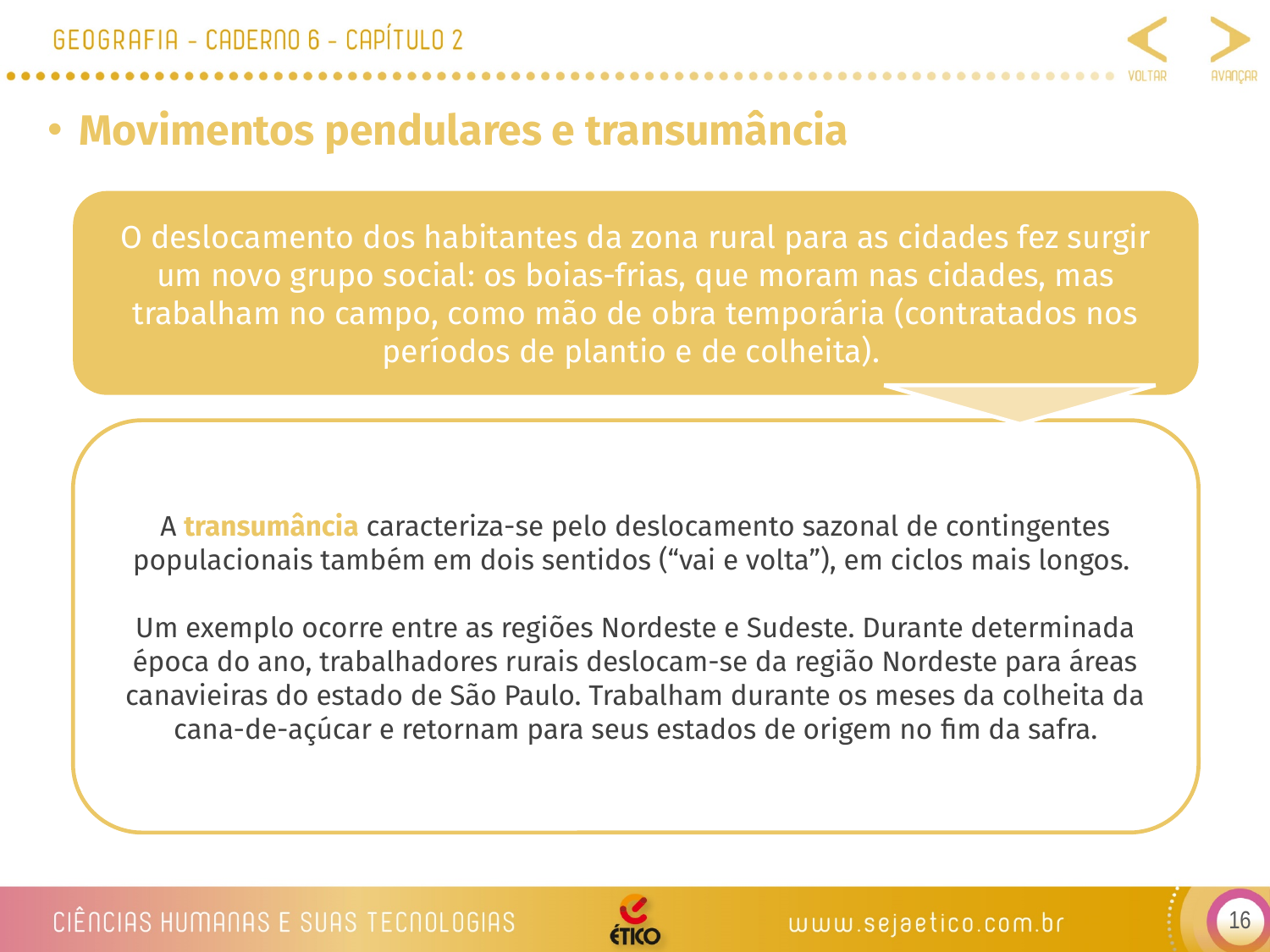

Movimentos pendulares e transumância
O deslocamento dos habitantes da zona rural para as cidades fez surgir um novo grupo social: os boias-frias, que moram nas cidades, mas trabalham no campo, como mão de obra temporária (contratados nos períodos de plantio e de colheita).

A transumância caracteriza-se pelo deslocamento sazonal de contingentes populacionais também em dois sentidos (“vai e volta”), em ciclos mais longos.

Um exemplo ocorre entre as regiões Nordeste e Sudeste. Durante determinada época do ano, trabalhadores rurais deslocam-se da região Nordeste para áreas canavieiras do estado de São Paulo. Trabalham durante os meses da colheita da cana-de-açúcar e retornam para seus estados de origem no fim da safra.